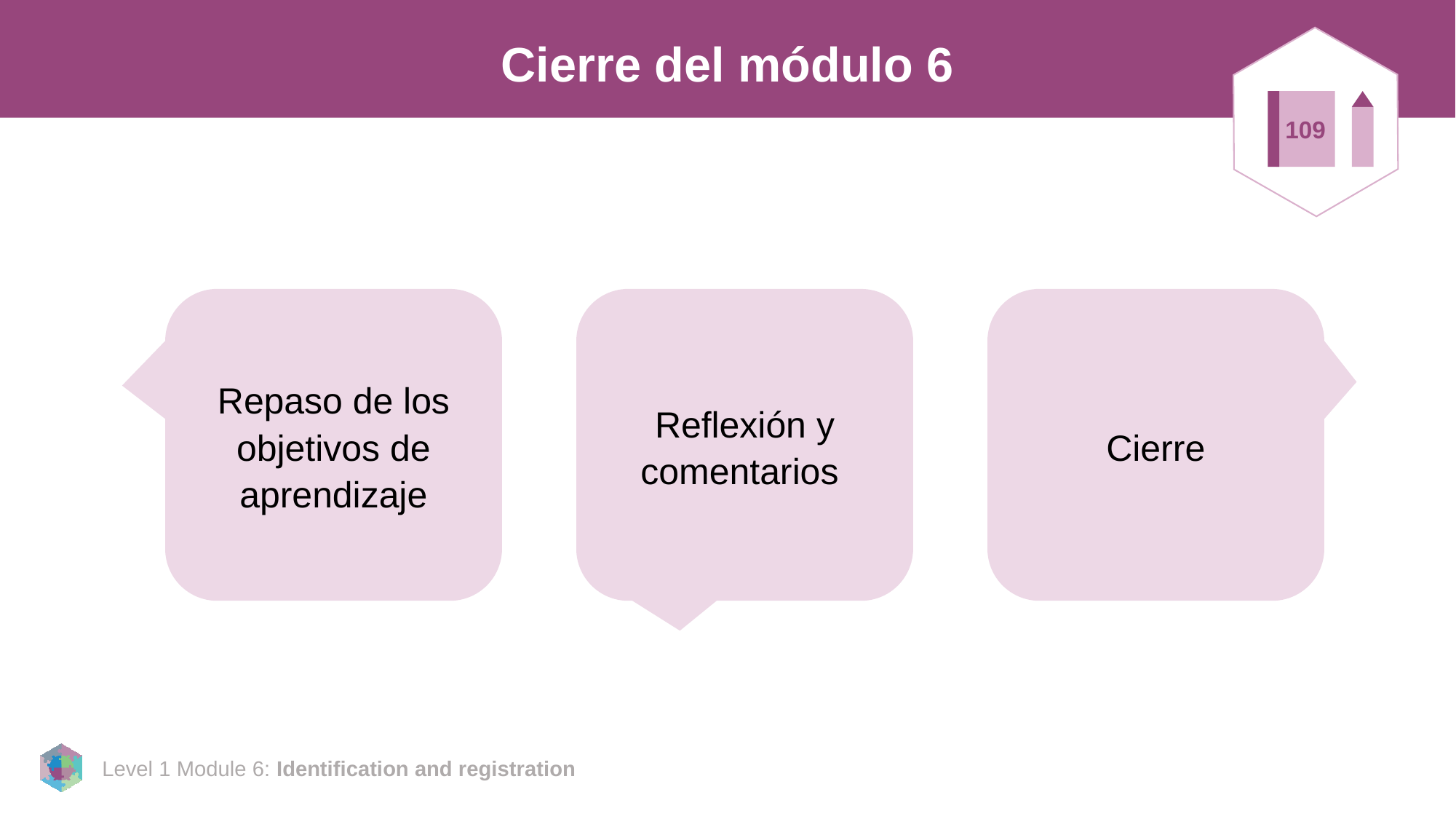

# Cierre del módulo 6

109

Repaso de los objetivos de aprendizaje
Reflexión y comentarios
Cierre